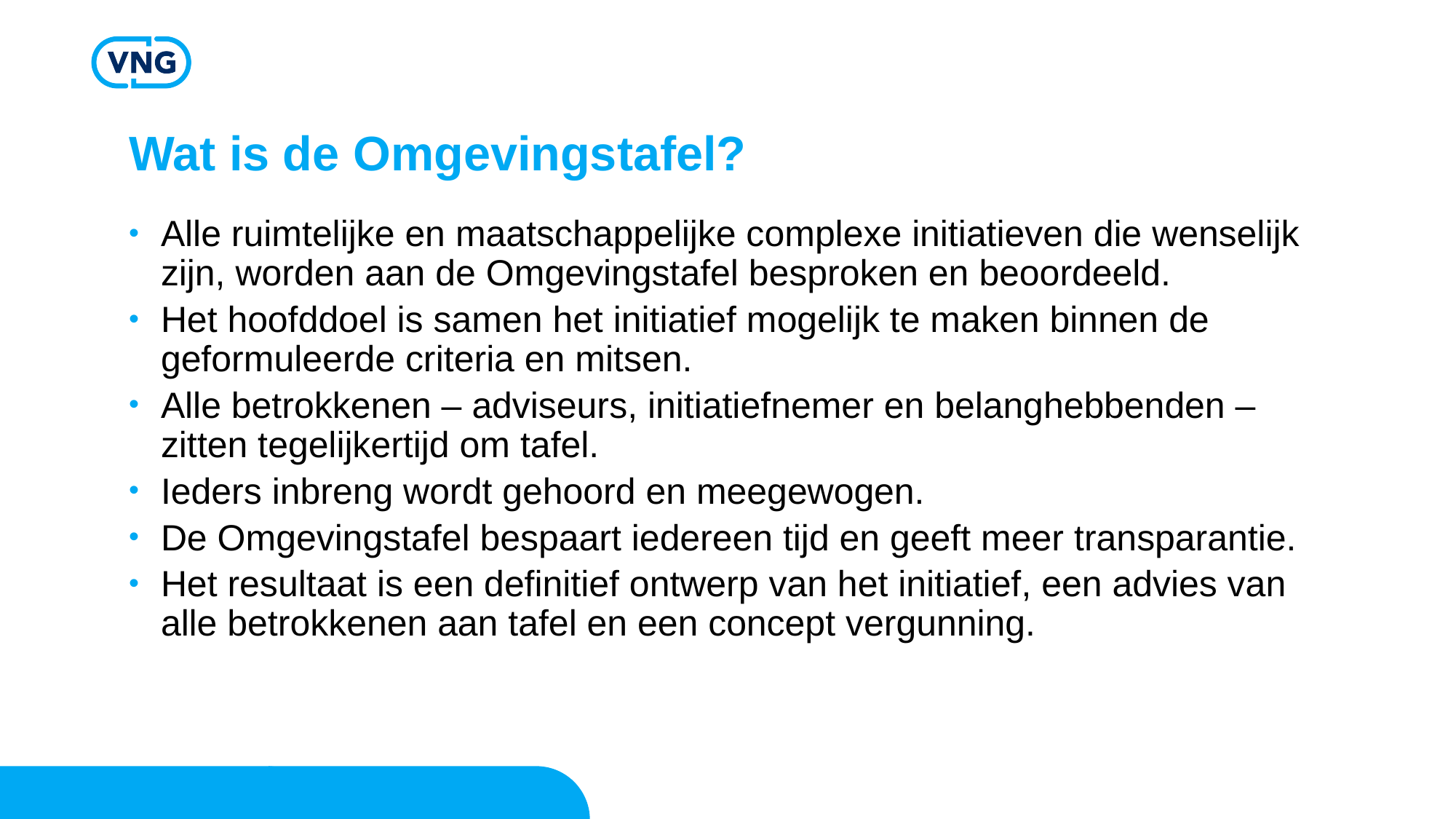

# Wat is de Omgevingstafel?
Alle ruimtelijke en maatschappelijke complexe initiatieven die wenselijk zijn, worden aan de Omgevingstafel besproken en beoordeeld.
Het hoofddoel is samen het initiatief mogelijk te maken binnen de geformuleerde criteria en mitsen.
Alle betrokkenen – adviseurs, initiatiefnemer en belanghebbenden – zitten tegelijkertijd om tafel.
Ieders inbreng wordt gehoord en meegewogen.
De Omgevingstafel bespaart iedereen tijd en geeft meer transparantie.
Het resultaat is een definitief ontwerp van het initiatief, een advies van alle betrokkenen aan tafel en een concept vergunning.